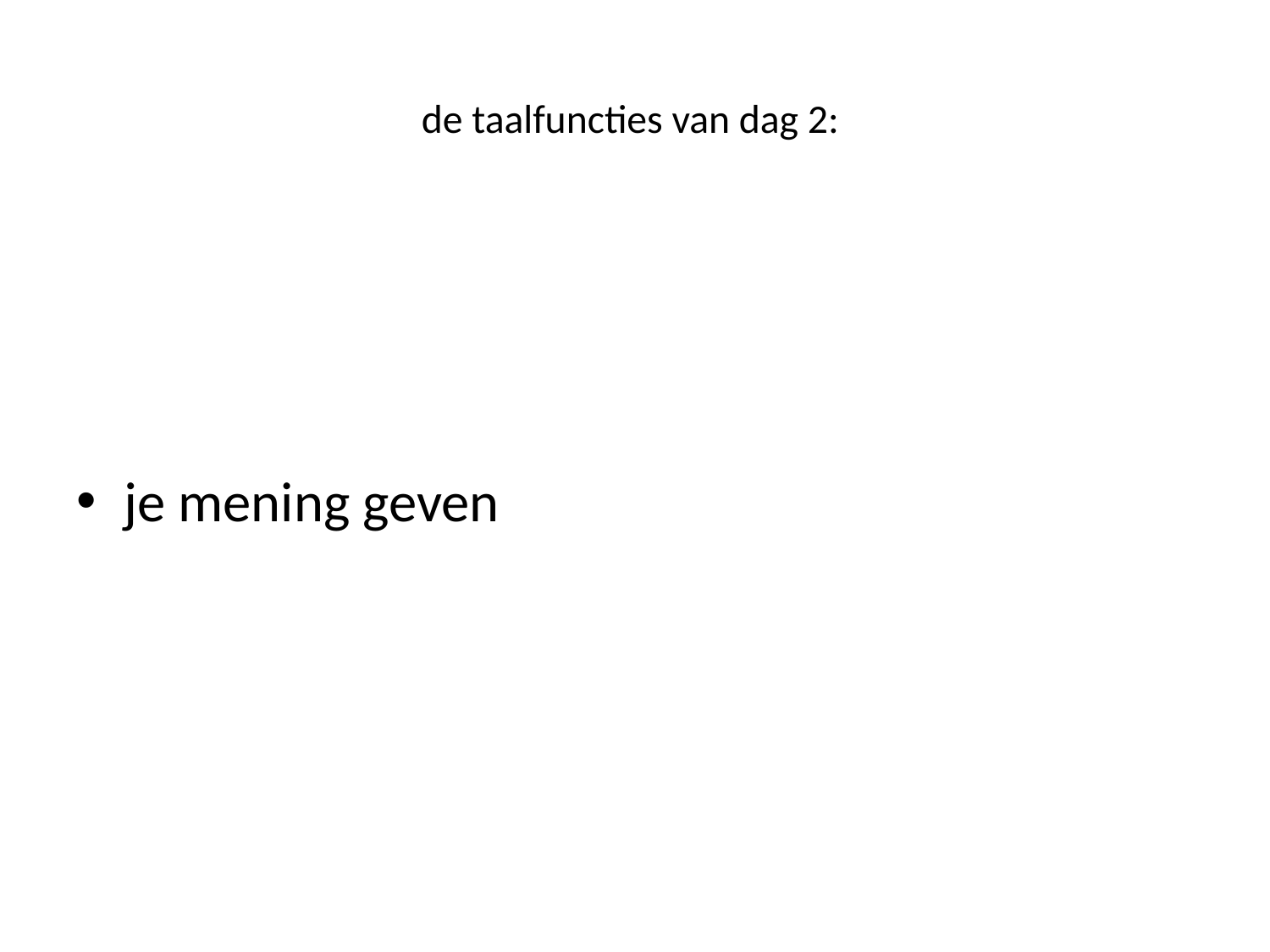

# de taalfuncties van dag 2:

je mening geven